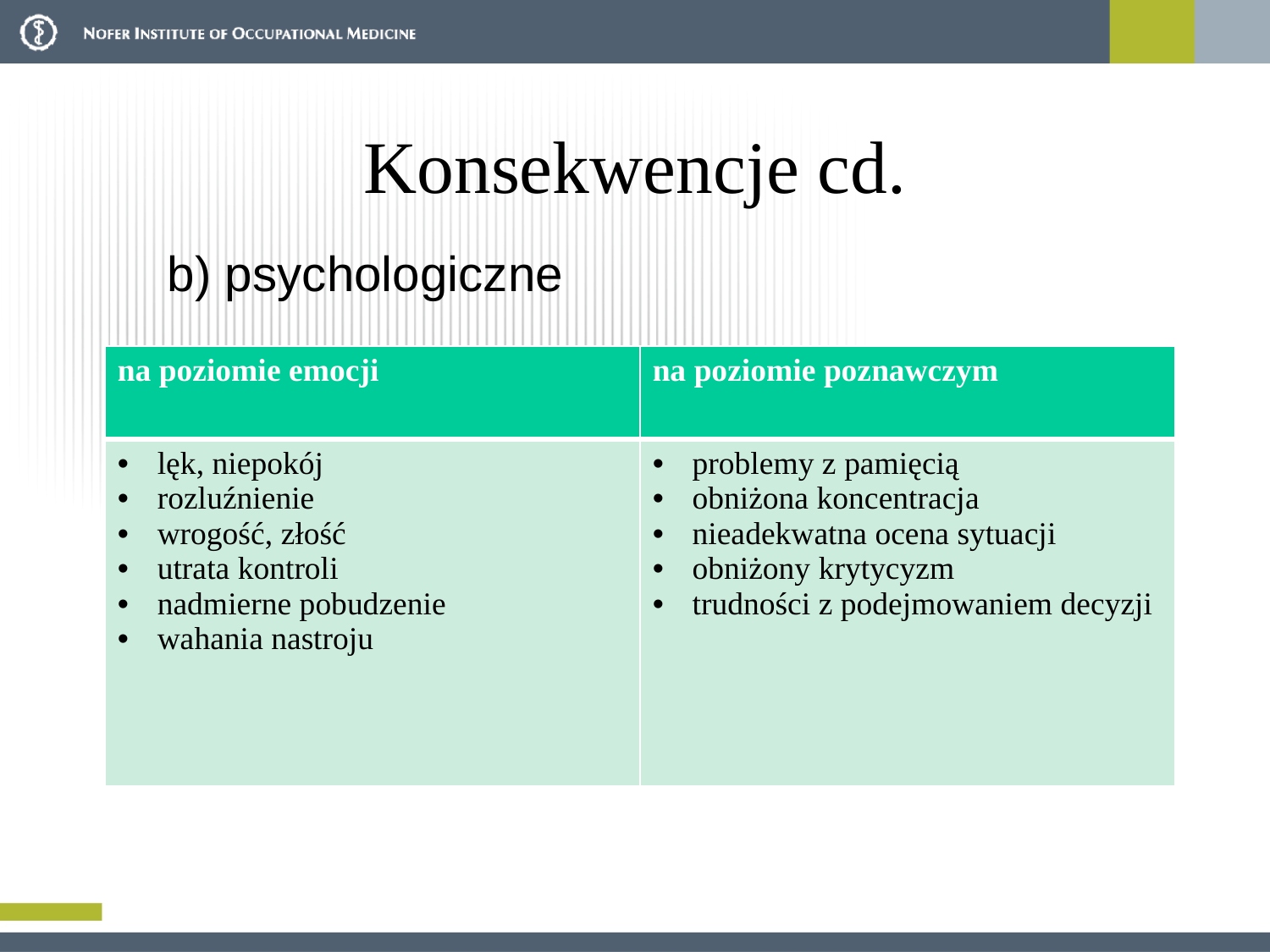

# Konsekwencje cd.
b) psychologiczne
| na poziomie emocji | na poziomie poznawczym |
| --- | --- |
| lęk, niepokój rozluźnienie wrogość, złość utrata kontroli nadmierne pobudzenie wahania nastroju | problemy z pamięcią obniżona koncentracja nieadekwatna ocena sytuacji obniżony krytycyzm trudności z podejmowaniem decyzji |